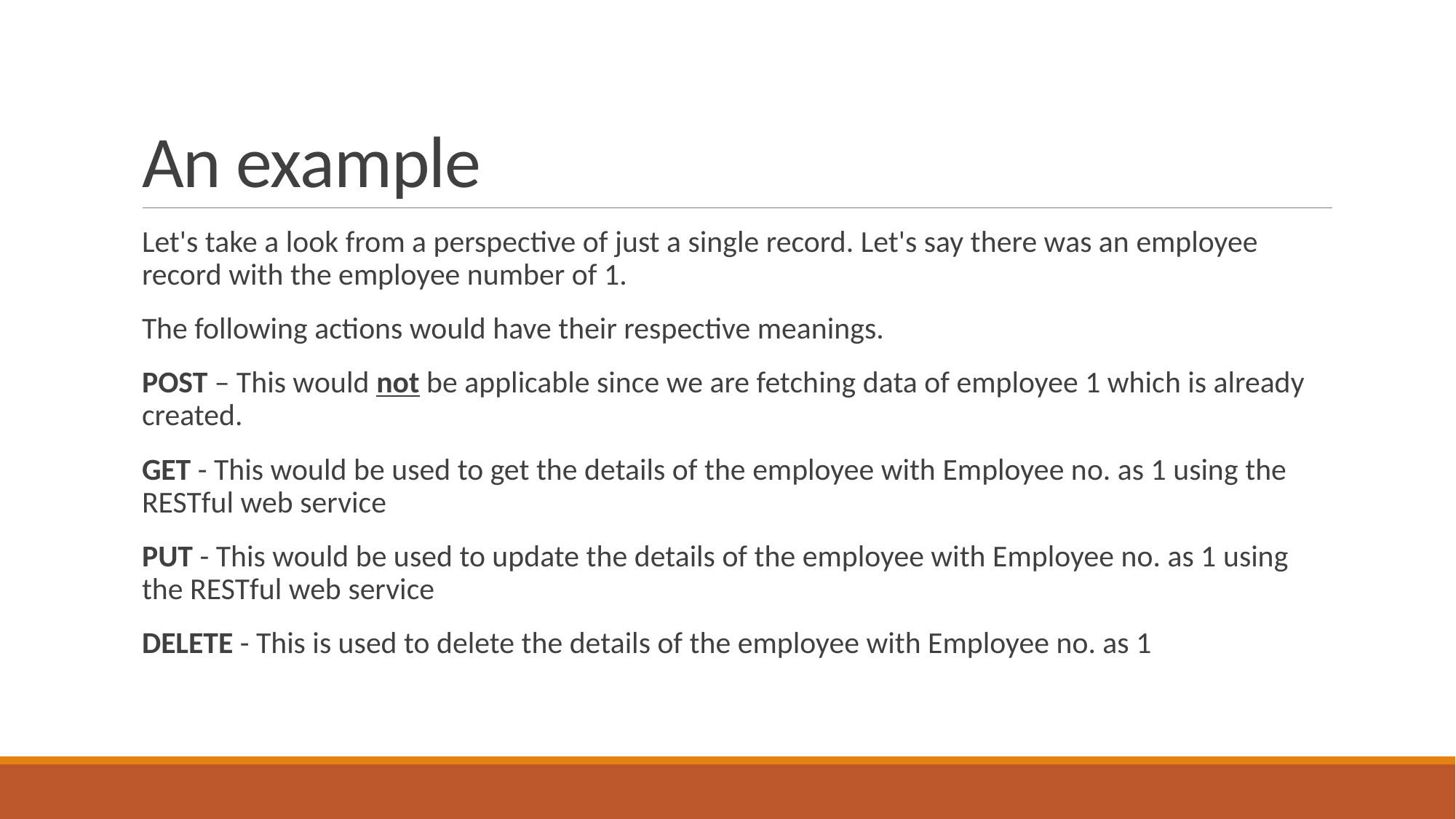

# An example
Let's take a look from a perspective of just a single record. Let's say there was an employee record with the employee number of 1.
The following actions would have their respective meanings.
POST – This would not be applicable since we are fetching data of employee 1 which is already created.
GET - This would be used to get the details of the employee with Employee no. as 1 using the RESTful web service
PUT - This would be used to update the details of the employee with Employee no. as 1 using the RESTful web service
DELETE - This is used to delete the details of the employee with Employee no. as 1